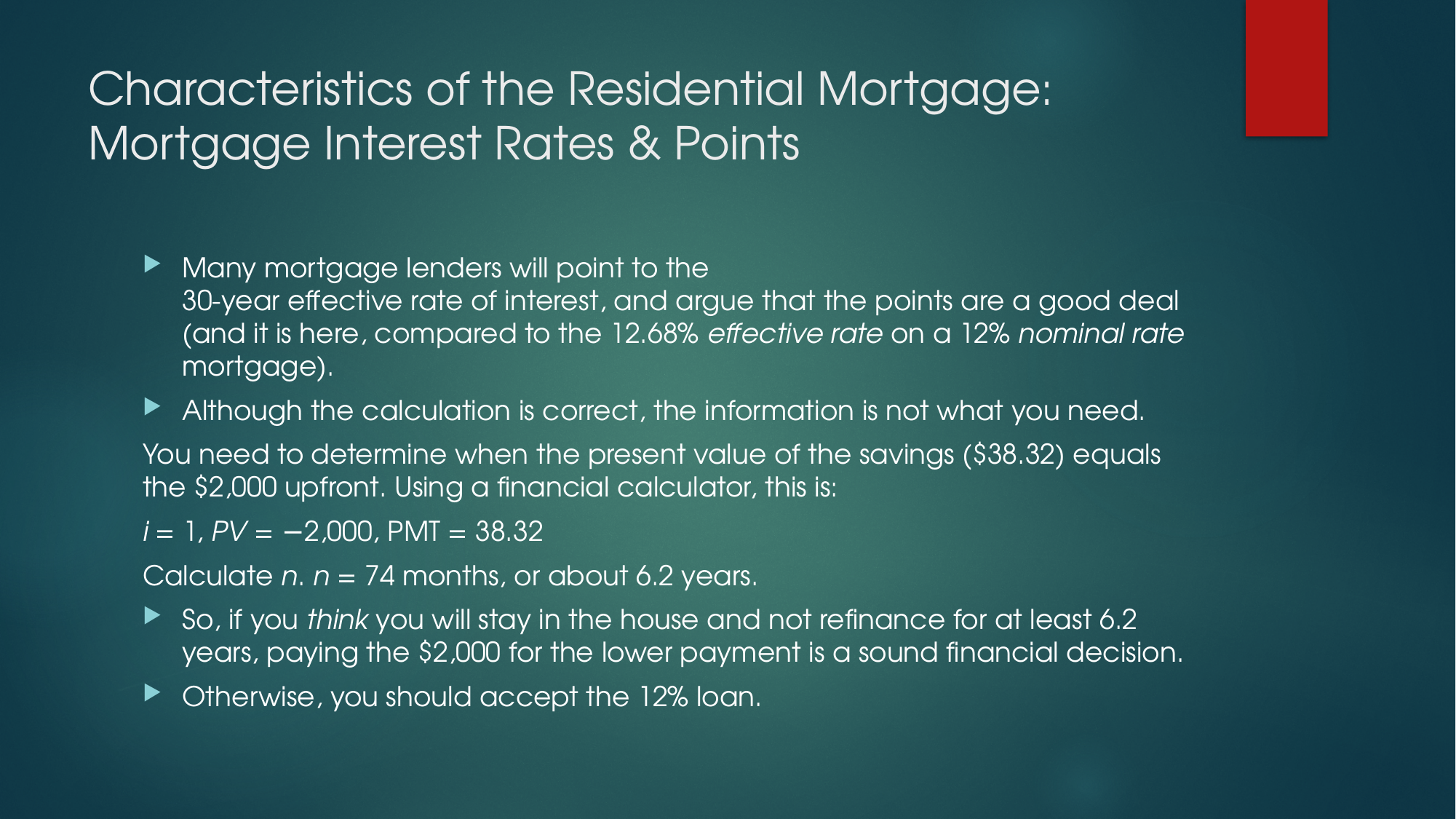

# Characteristics of the Residential Mortgage: Mortgage Interest Rates & Points
Many mortgage lenders will point to the
30-year effective rate of interest, and argue that the points are a good deal (and it is here, compared to the 12.68% effective rate on a 12% nominal rate mortgage).
Although the calculation is correct, the information is not what you need.
You need to determine when the present value of the savings ($38.32) equals the $2,000 upfront. Using a financial calculator, this is:
i = 1, PV = −2,000, PMT = 38.32
Calculate n. n = 74 months, or about 6.2 years.
So, if you think you will stay in the house and not refinance for at least 6.2 years, paying the $2,000 for the lower payment is a sound financial decision.
Otherwise, you should accept the 12% loan.